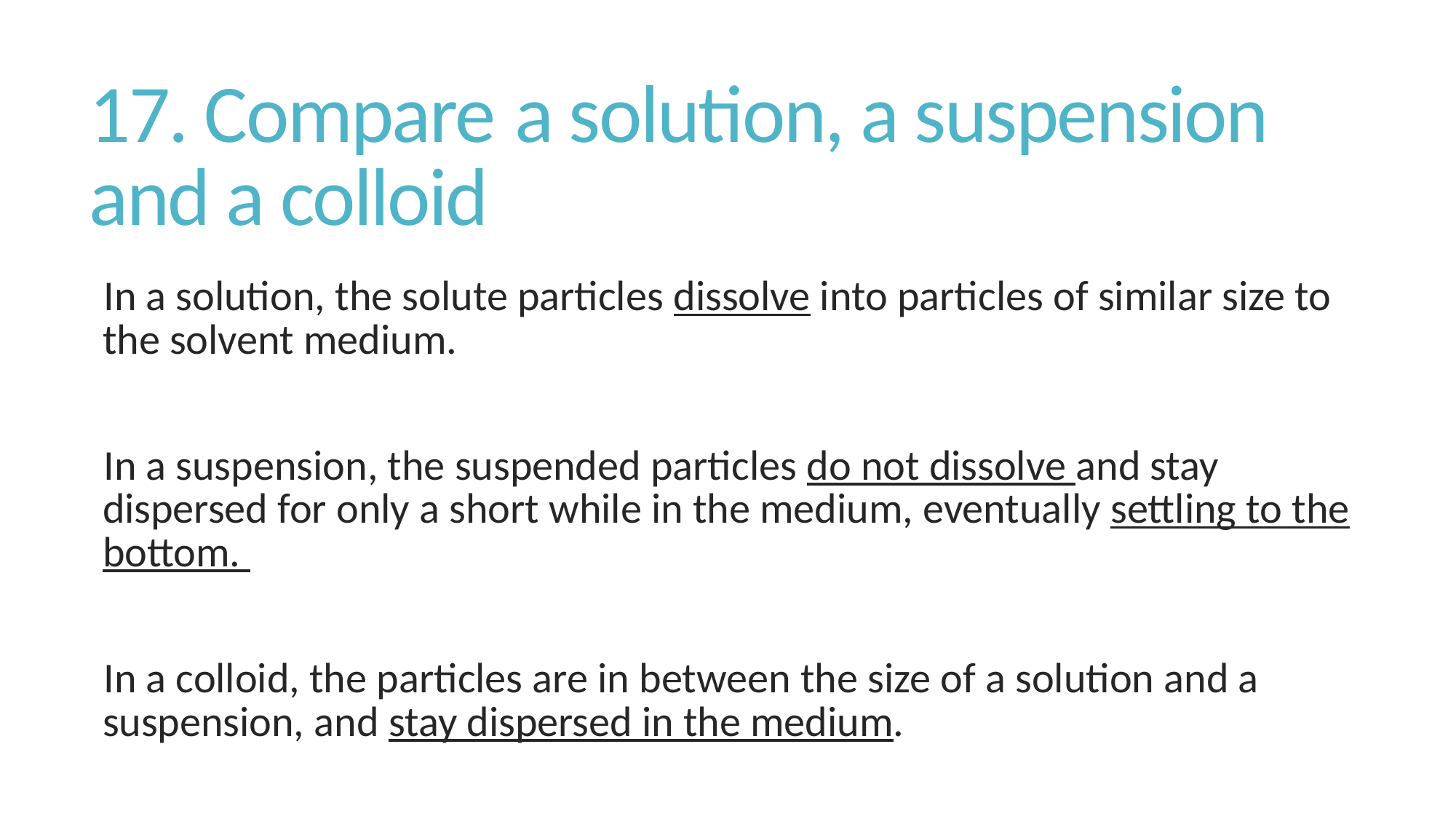

# 17. Compare a solution, a suspension and a colloid
In a solution, the solute particles dissolve into particles of similar size to the solvent medium.

In a suspension, the suspended particles do not dissolve and stay dispersed for only a short while in the medium, eventually settling to the bottom.

In a colloid, the particles are in between the size of a solution and a suspension, and stay dispersed in the medium.